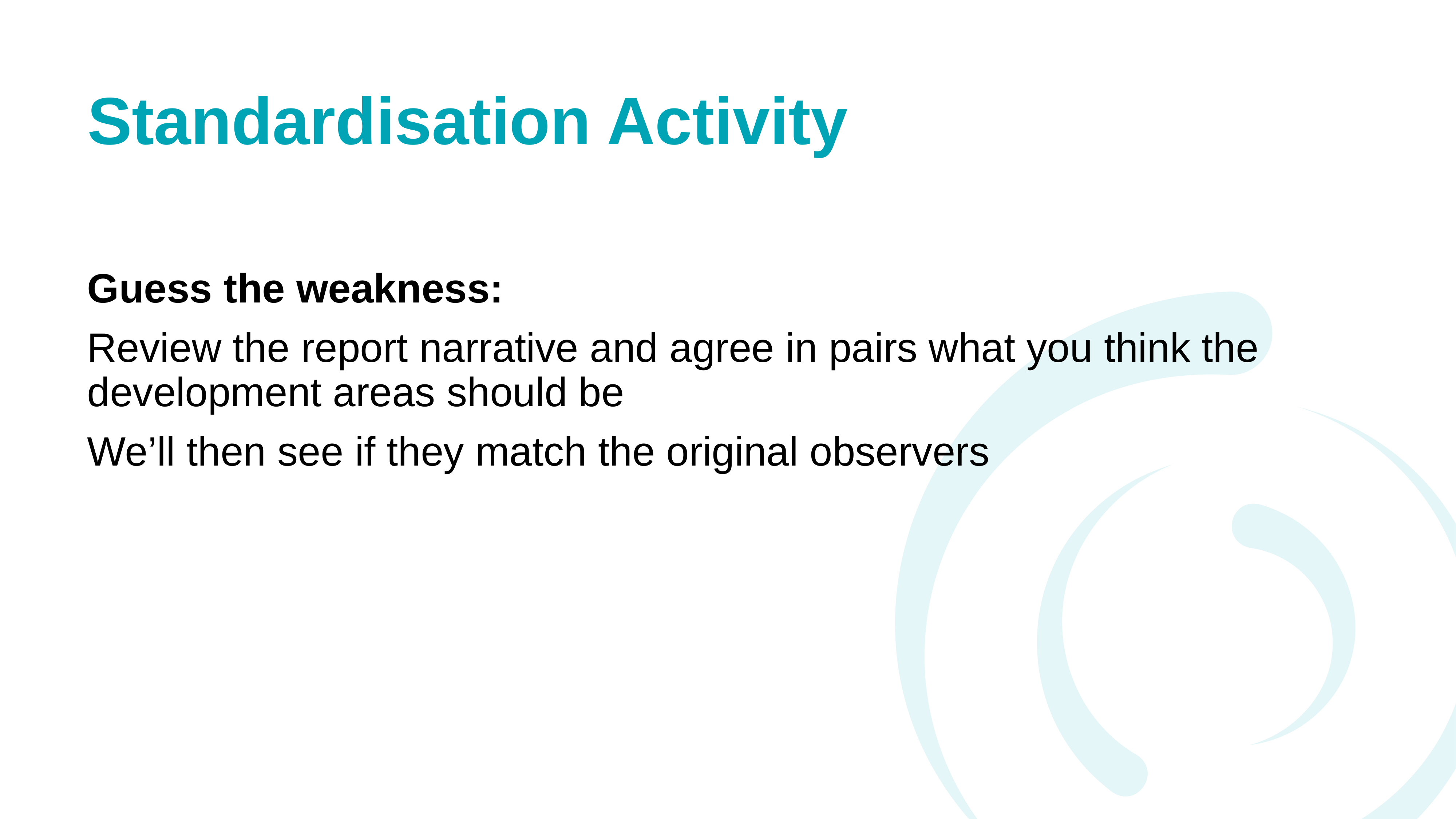

# Standardisation Activity
Guess the weakness:
Review the report narrative and agree in pairs what you think the development areas should be
We’ll then see if they match the original observers